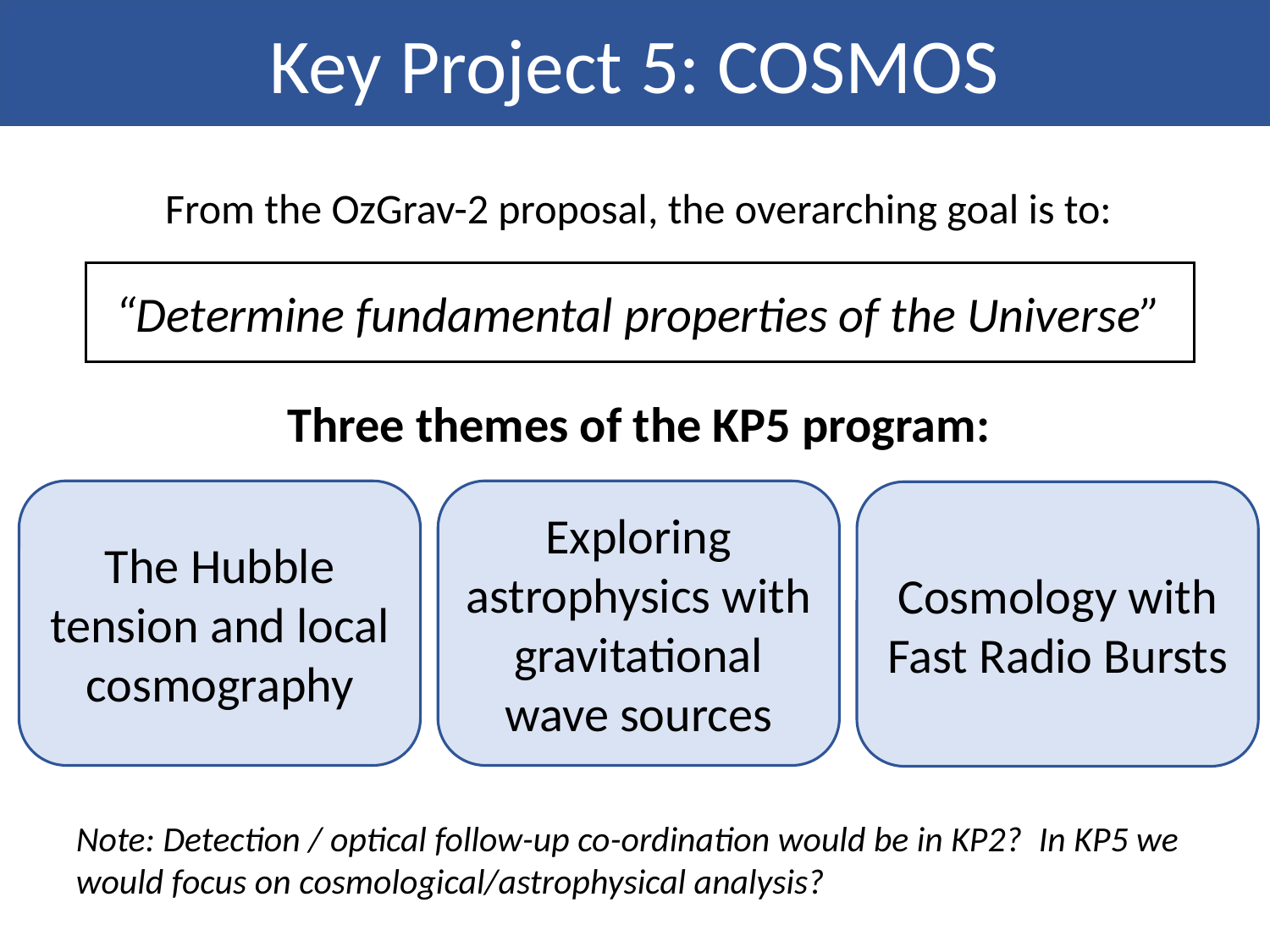

Key Project 5: COSMOS
From the OzGrav-2 proposal, the overarching goal is to:

“Determine fundamental properties of the Universe”

Three themes of the KP5 program:

The Hubble tension and local cosmography
Exploring astrophysics with gravitational wave sources
Cosmology with Fast Radio Bursts
Note: Detection / optical follow-up co-ordination would be in KP2?  In KP5 we would focus on cosmological/astrophysical analysis?